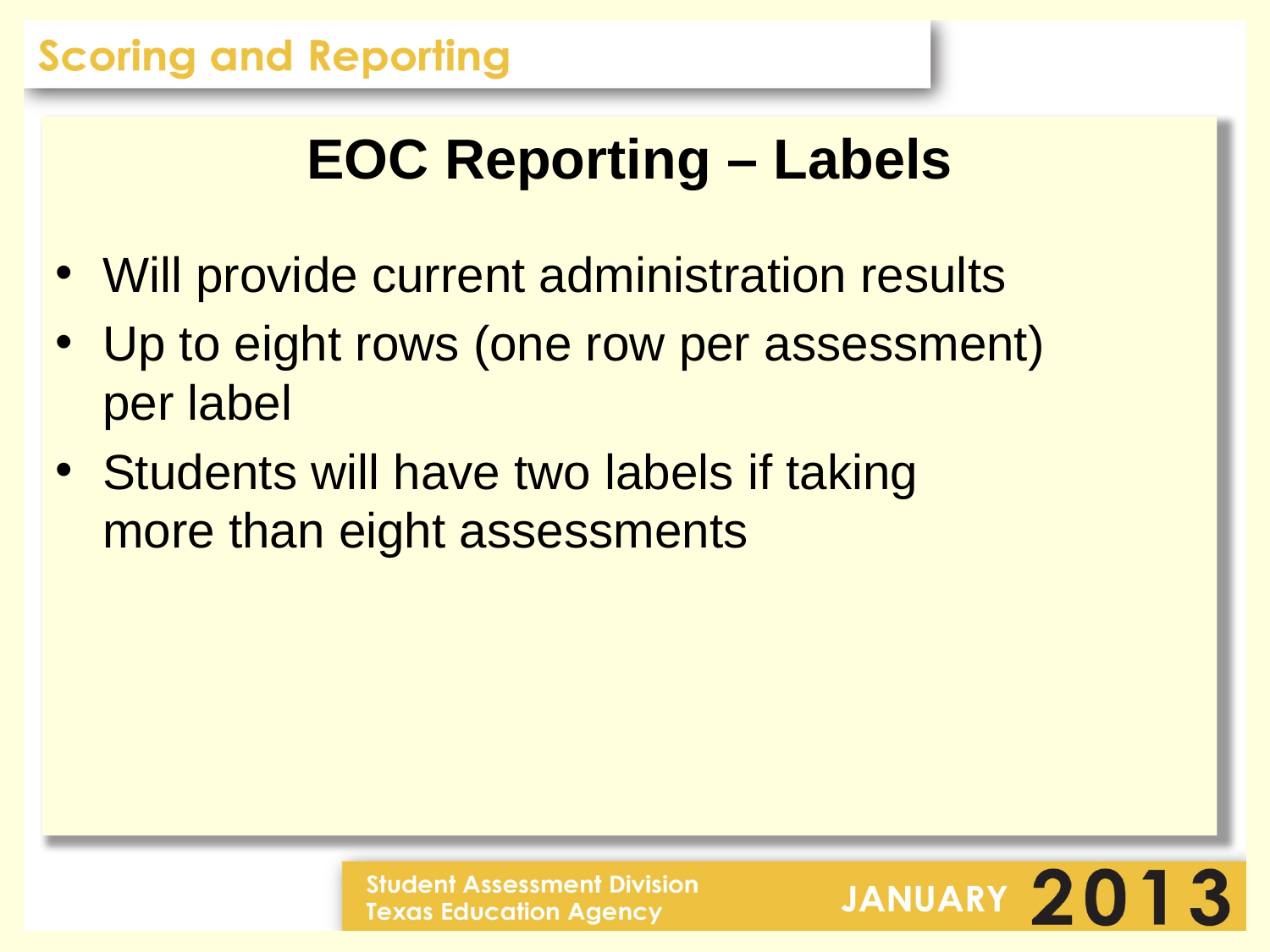

EOC Reporting – Labels
Will provide current administration results
Up to eight rows (one row per assessment)
per label
Students will have two labels if taking
more than eight assessments